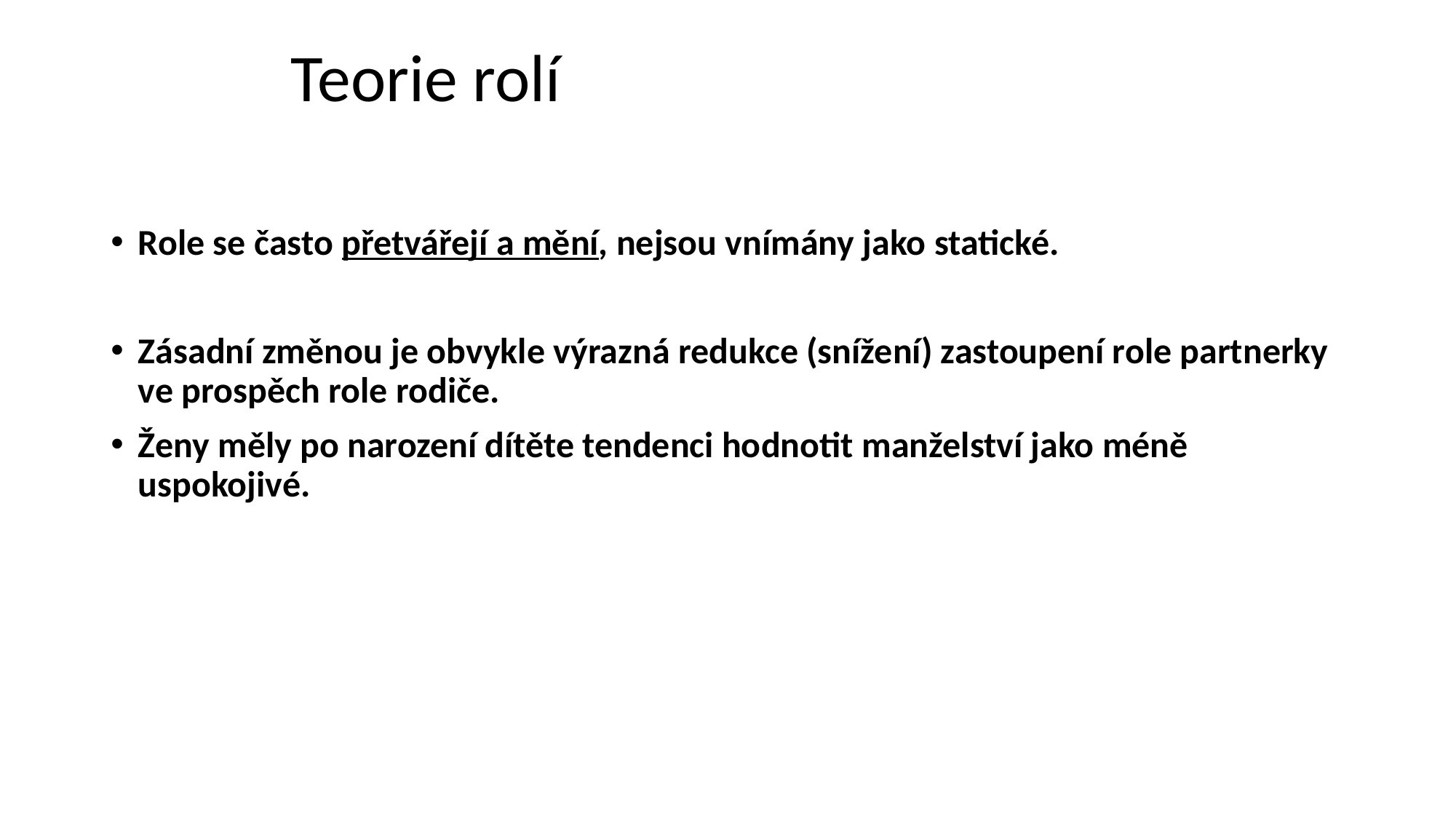

# Teorie rolí
Role se často přetvářejí a mění, nejsou vnímány jako statické.

Zásadní změnou je obvykle výrazná redukce (snížení) zastoupení role partnerky ve prospěch role rodiče.
Ženy měly po narození dítěte tendenci hodnotit manželství jako méně uspokojivé.